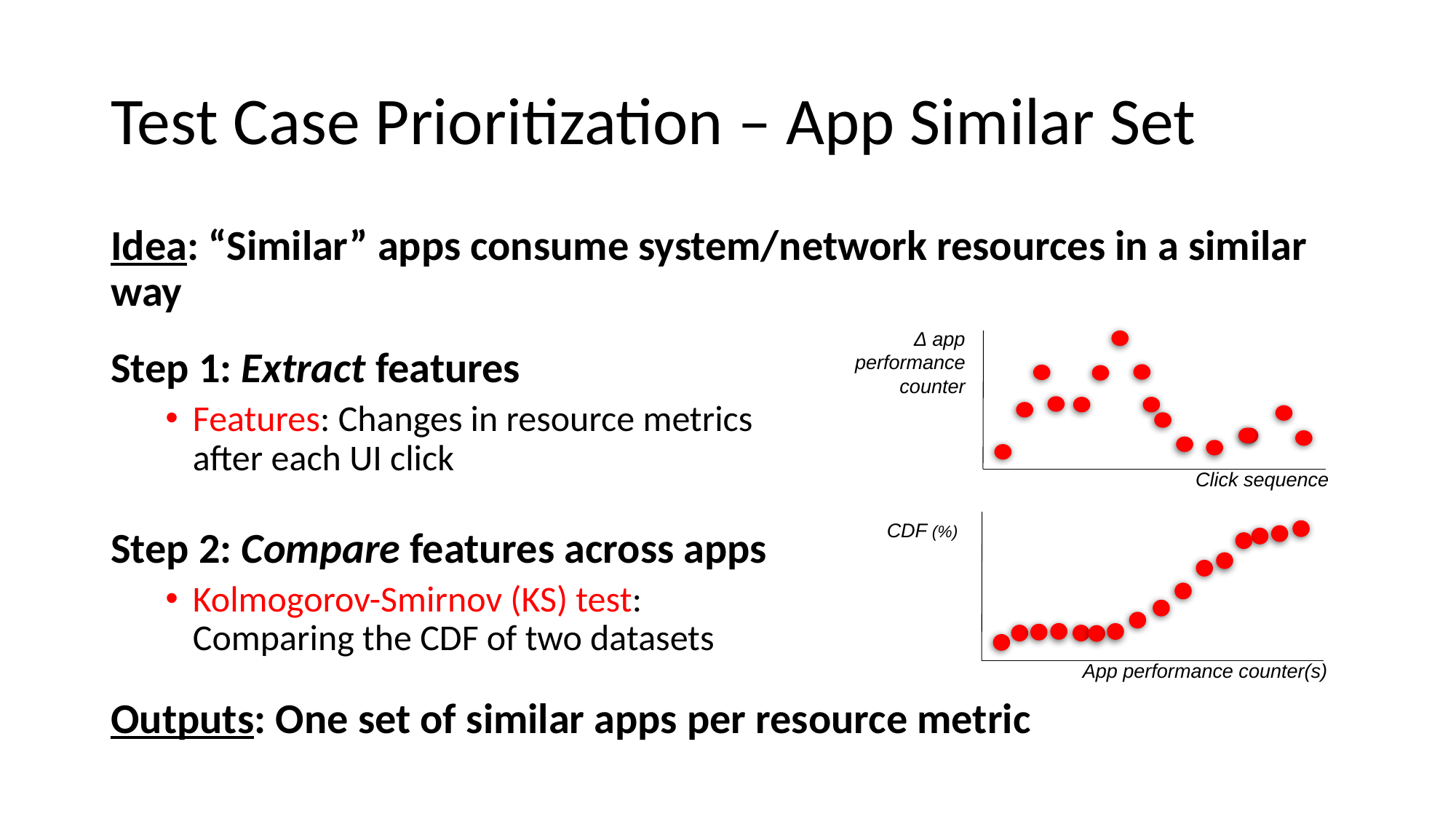

# Test Case Prioritization – App Similar Set
Idea: “Similar” apps consume system/network resources in a similar way

Outputs: One set of similar apps per resource metric

Δ app
performance counter

Click sequence
Step 1: Extract features
Features: Changes in resource metrics after each UI click

Step 2: Compare features across apps
Kolmogorov-Smirnov (KS) test: Comparing the CDF of two datasets

App performance counter(s)
CDF (%)